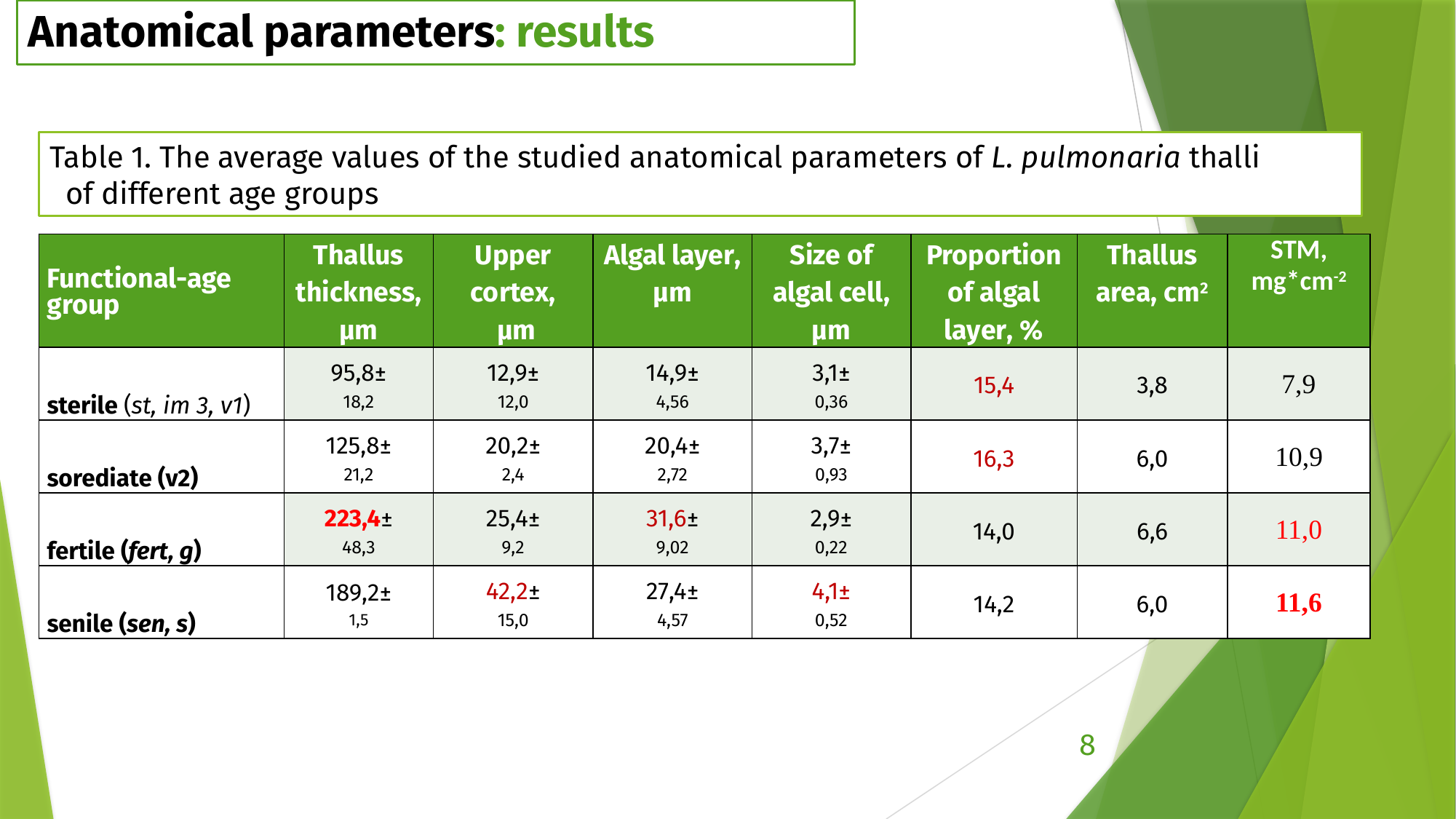

Anatomical parameters: results
Table 1. The average values of the studied anatomical parameters of L. pulmonaria thalli
  of different age groups
| Functional-age group | Thallus thickness, μm | Upper cortex, μm | Algal layer, μm | Size of algal cell, μm | Proportion of algal layer, % | Thallus area, cm2 | STM, mg\*cm-2 |
| --- | --- | --- | --- | --- | --- | --- | --- |
| sterile (st, im 3, v1) | 95,8± 18,2 | 12,9± 12,0 | 14,9± 4,56 | 3,1± 0,36 | 15,4 | 3,8 | 7,9 |
| sorediate (v2) | 125,8± 21,2 | 20,2± 2,4 | 20,4± 2,72 | 3,7± 0,93 | 16,3 | 6,0 | 10,9 |
| fertile (fert, g) | 223,4± 48,3 | 25,4± 9,2 | 31,6± 9,02 | 2,9± 0,22 | 14,0 | 6,6 | 11,0 |
| senile (sen, s) | 189,2± 1,5 | 42,2± 15,0 | 27,4± 4,57 | 4,1± 0,52 | 14,2 | 6,0 | 11,6 |
8